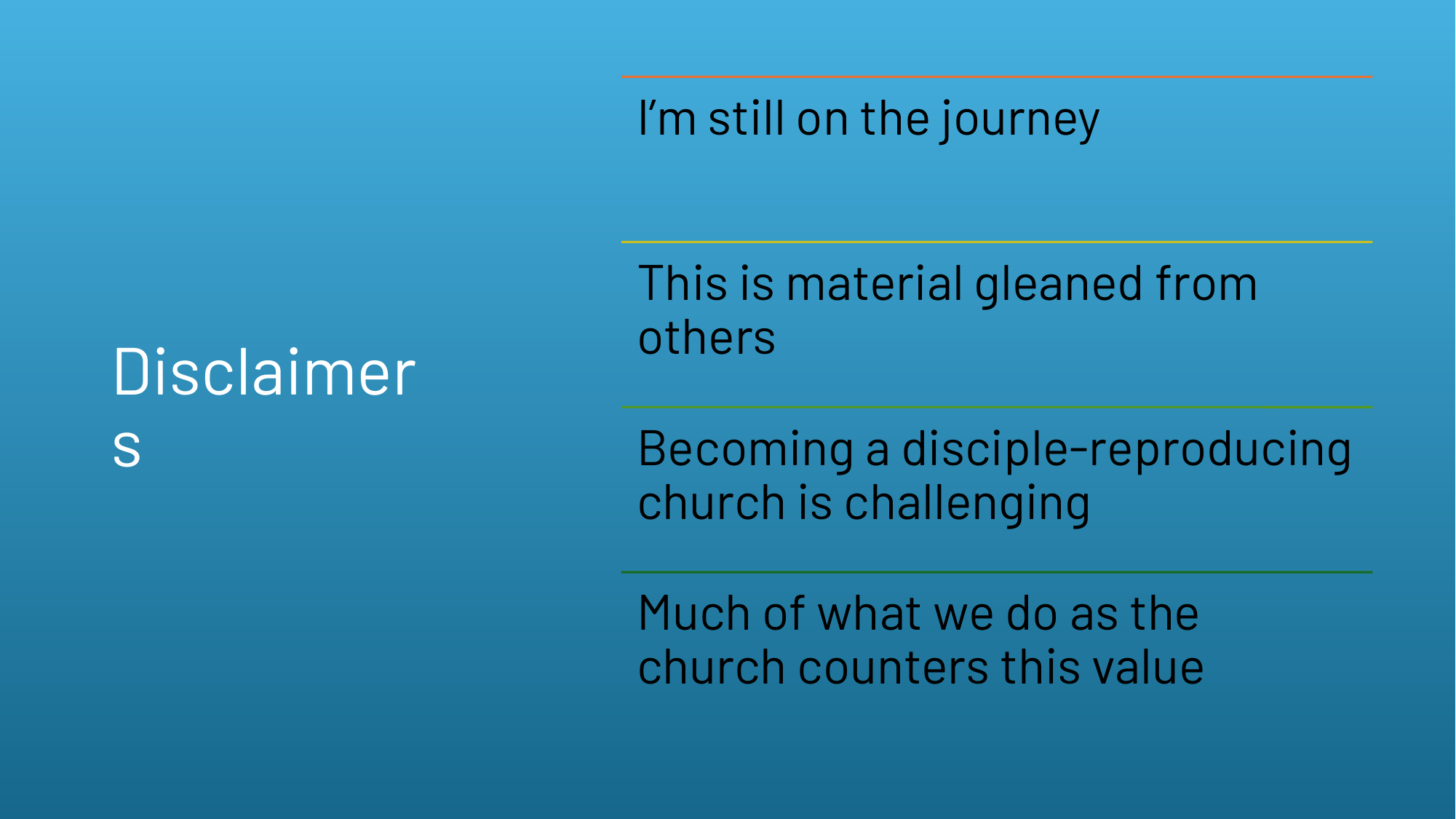

I’m still on the journey
This is material gleaned from others
Becoming a disciple-reproducing church is challenging
Much of what we do as the church counters this value
# Disclaimers